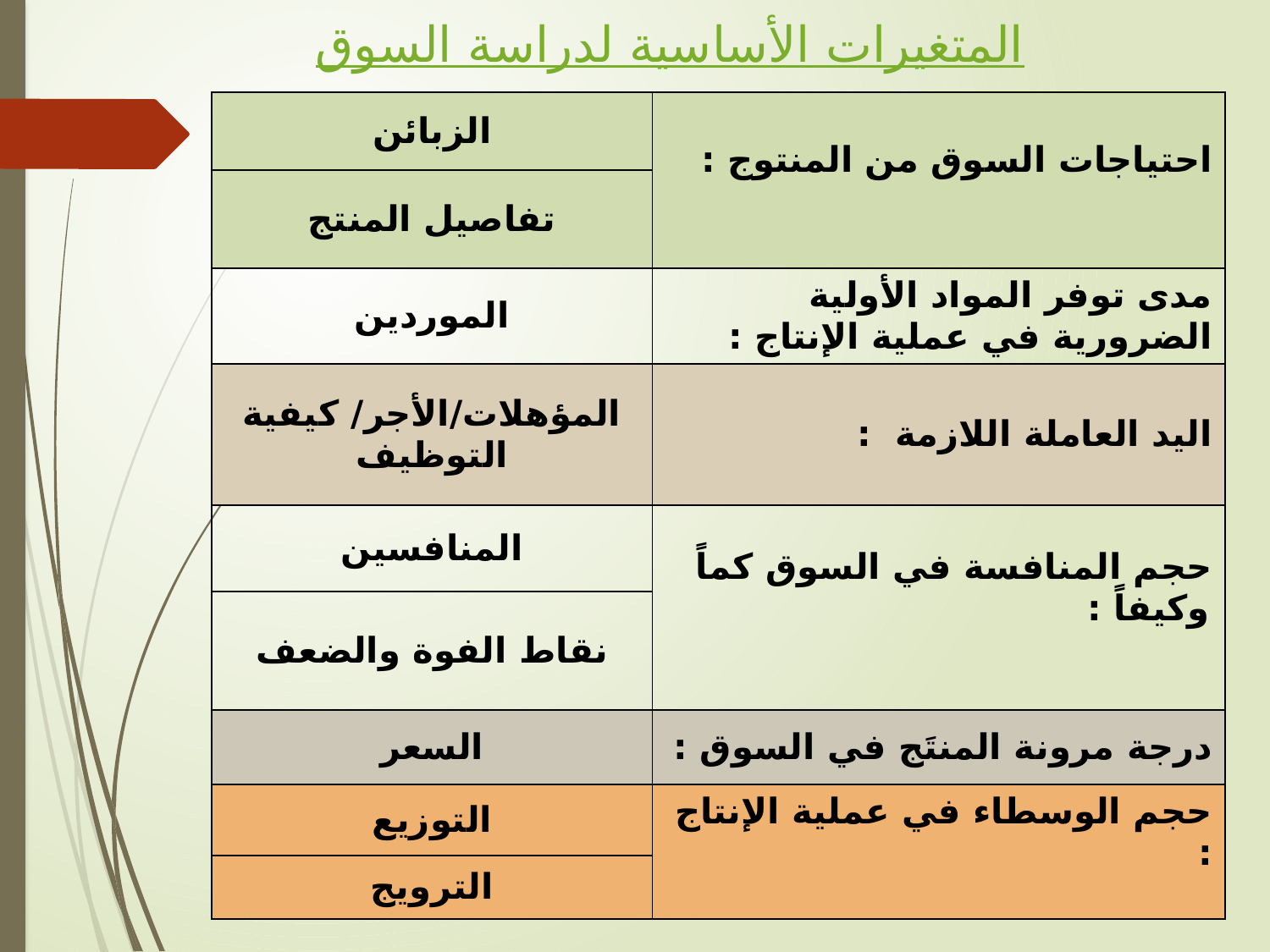

المتغيرات الأساسية لدراسة السوق
| الزبائن | احتياجات السوق من المنتوج : |
| --- | --- |
| تفاصيل المنتج |  |
| الموردين | مدى توفر المواد الأولية الضرورية في عملية الإنتاج : |
| المؤهلات/الأجر/ كيفية التوظيف | اليد العاملة اللازمة : |
| المنافسين | حجم المنافسة في السوق كماً وكيفاً : |
| نقاط الفوة والضعف |  |
| السعر | درجة مرونة المنتَج في السوق : |
| التوزيع | حجم الوسطاء في عملية الإنتاج : |
| الترويج |  |